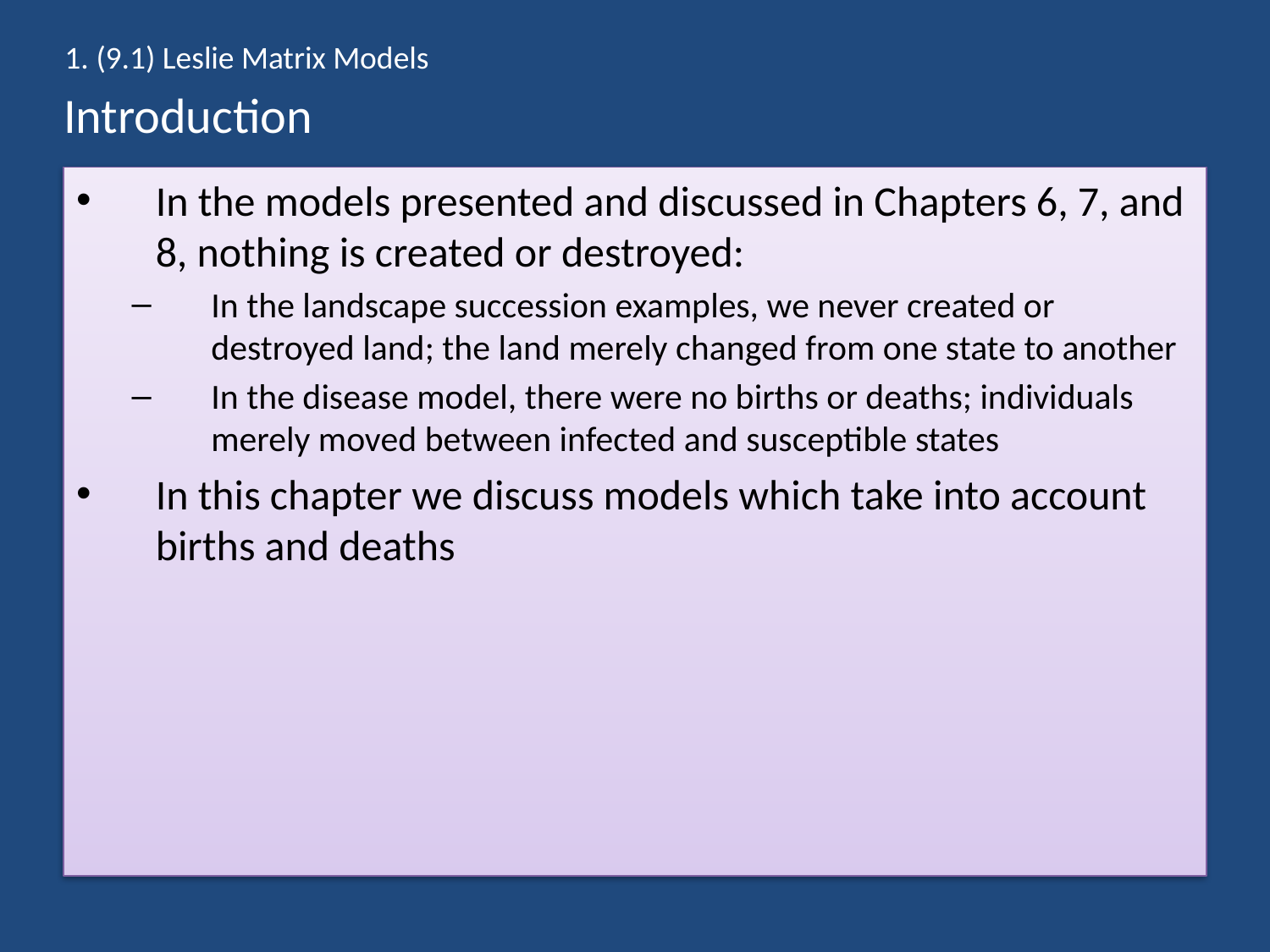

1. (9.1) Leslie Matrix Models
# Introduction
In the models presented and discussed in Chapters 6, 7, and 8, nothing is created or destroyed:
In the landscape succession examples, we never created or destroyed land; the land merely changed from one state to another
In the disease model, there were no births or deaths; individuals merely moved between infected and susceptible states
In this chapter we discuss models which take into account births and deaths